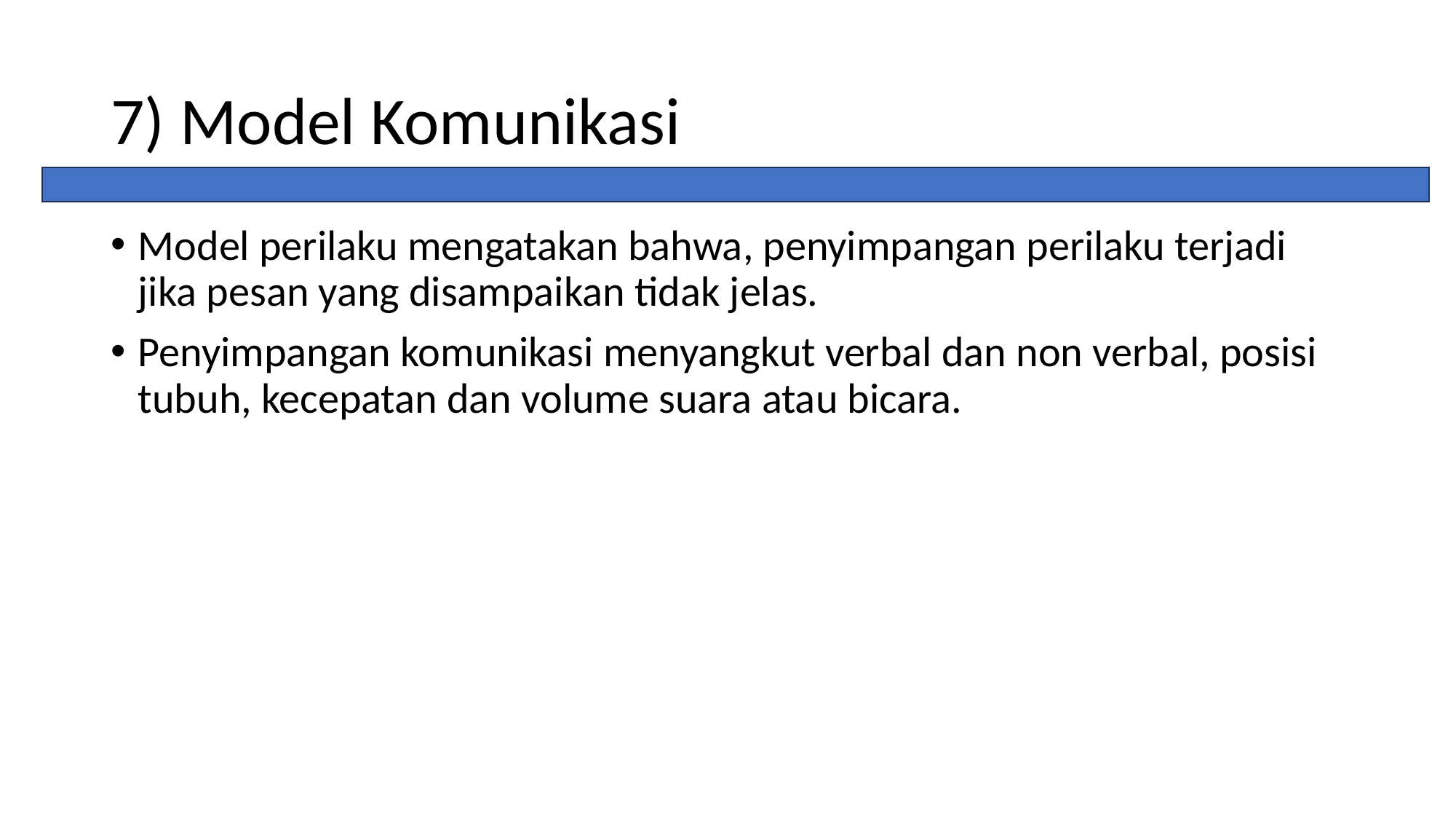

# 7) Model Komunikasi

Model perilaku mengatakan bahwa, penyimpangan perilaku terjadi jika pesan yang disampaikan tidak jelas.
Penyimpangan komunikasi menyangkut verbal dan non verbal, posisi tubuh, kecepatan dan volume suara atau bicara.